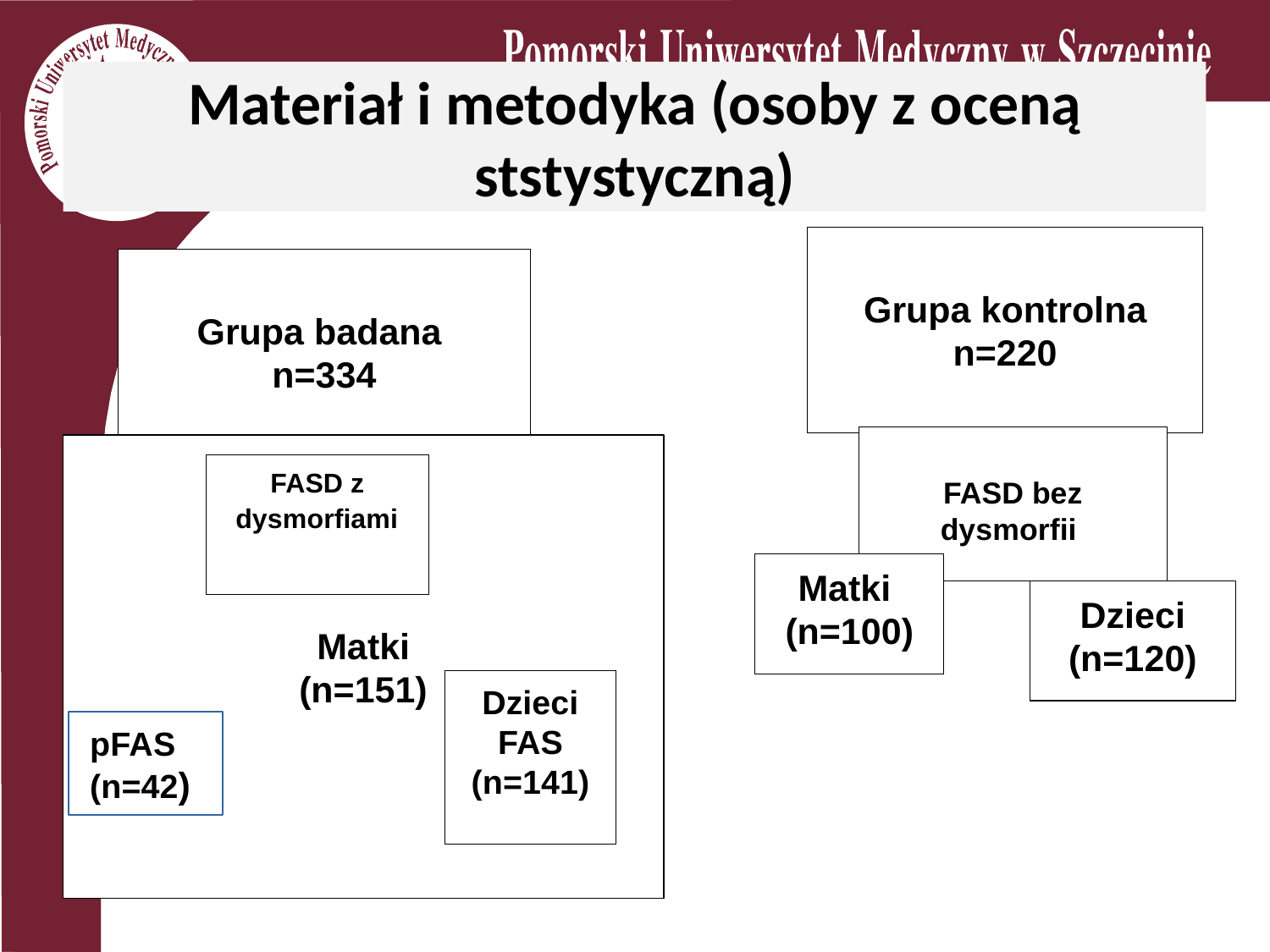

# Materiał i metodyka (osoby z oceną ststystyczną)
Grupa kontrolna
n=220
Grupa badana
n=334

FASD bez
dysmorfii
Matki
(n=151)
FASD z
 dysmorfiami
Matki
(n=100)
Dzieci
(n=120)
Dzieci
FAS (n=141)
pFAS
(n=42)